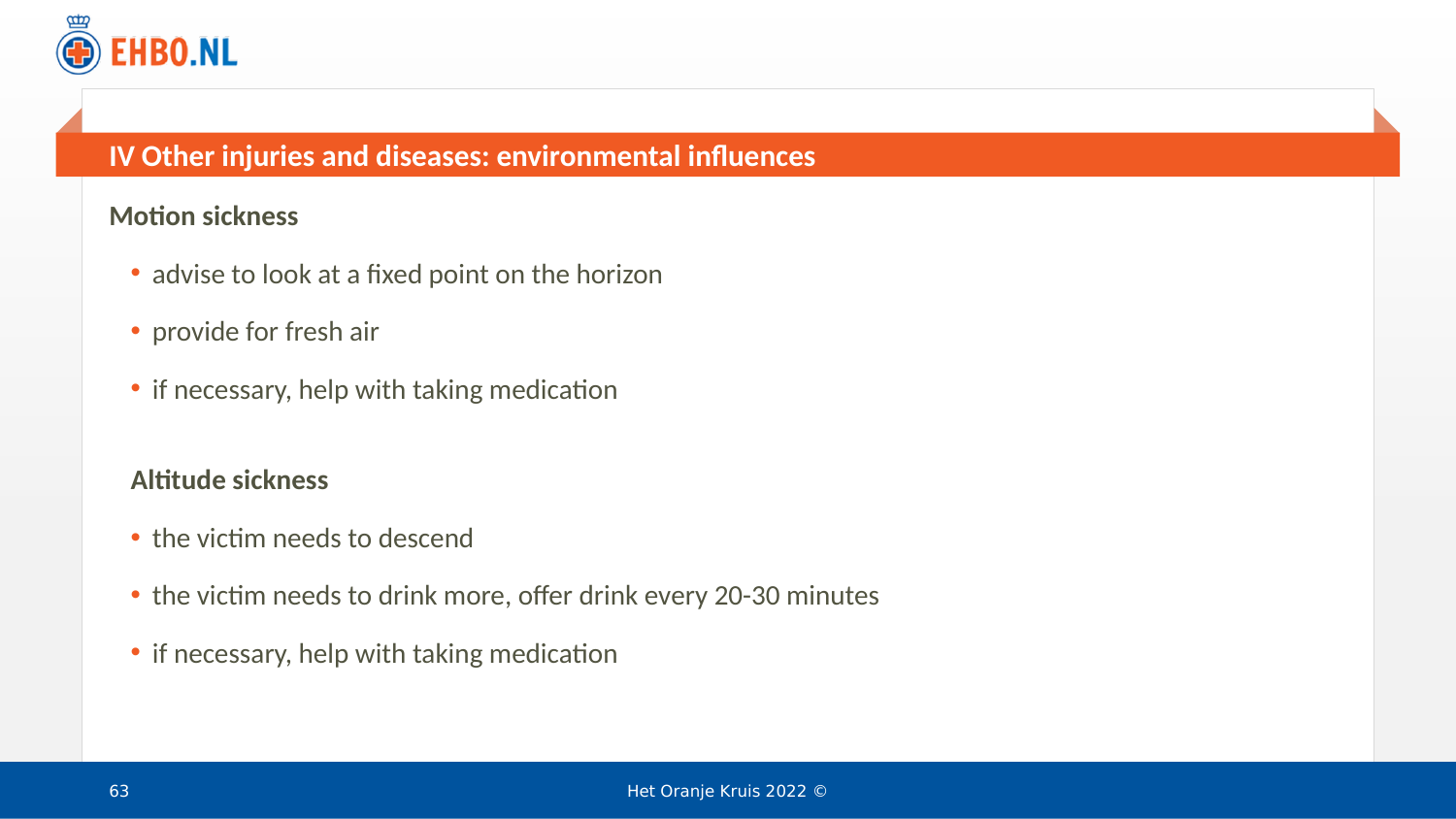

# IV Other injuries and diseases: environmental influences
Motion sickness
advise to look at a fixed point on the horizon
provide for fresh air
if necessary, help with taking medication
Altitude sickness
the victim needs to descend
the victim needs to drink more, offer drink every 20-30 minutes
if necessary, help with taking medication

63
Het Oranje Kruis 2022 ©